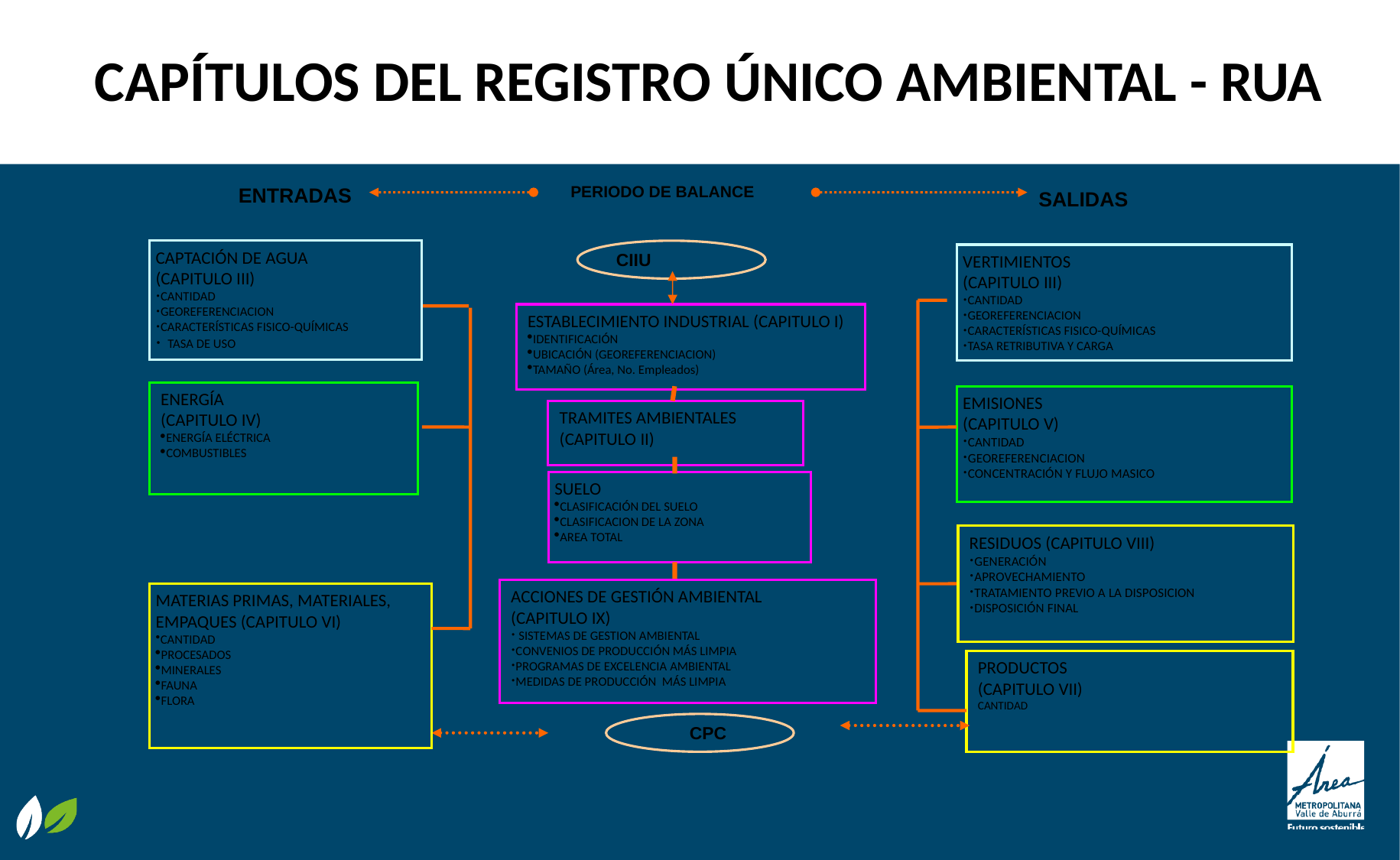

# CAPÍTULOS DEL REGISTRO ÚNICO AMBIENTAL - RUA
PERIODO DE BALANCE
ENTRADAS
SALIDAS

CAPTACIÓN DE AGUA
(CAPITULO III)
CANTIDAD
GEOREFERENCIACION
CARACTERÍSTICAS FISICO-QUÍMICAS
  TASA DE USO

CIIU

ESTABLECIMIENTO INDUSTRIAL (CAPITULO I)
IDENTIFICACIÓN
UBICACIÓN (GEOREFERENCIACION)
TAMAÑO (Área, No. Empleados)

ENERGÍA
(CAPITULO IV)
ENERGÍA ELÉCTRICA
COMBUSTIBLES

TRAMITES AMBIENTALES (CAPITULO II)

SUELO
CLASIFICACIÓN DEL SUELO
CLASIFICACION DE LA ZONA
AREA TOTAL

ACCIONES DE GESTIÓN AMBIENTAL
(CAPITULO IX)
 SISTEMAS DE GESTION AMBIENTAL
CONVENIOS DE PRODUCCIÓN MÁS LIMPIA
PROGRAMAS DE EXCELENCIA AMBIENTAL
MEDIDAS DE PRODUCCIÓN  MÁS LIMPIA
MATERIAS PRIMAS, MATERIALES, EMPAQUES (CAPITULO VI)
CANTIDAD
PROCESADOS
MINERALES
FAUNA
FLORA

PRODUCTOS
(CAPITULO VII)
CANTIDAD

         CPC

VERTIMIENTOS
(CAPITULO III)
CANTIDAD
GEOREFERENCIACION
CARACTERÍSTICAS FISICO-QUÍMICAS
TASA RETRIBUTIVA Y CARGA
EMISIONES
(CAPITULO V)
CANTIDAD
GEOREFERENCIACION
CONCENTRACIÓN Y FLUJO MASICO
RESIDUOS (CAPITULO VIII)
GENERACIÓN
APROVECHAMIENTO
TRATAMIENTO PREVIO A LA DISPOSICION
DISPOSICIÓN FINAL